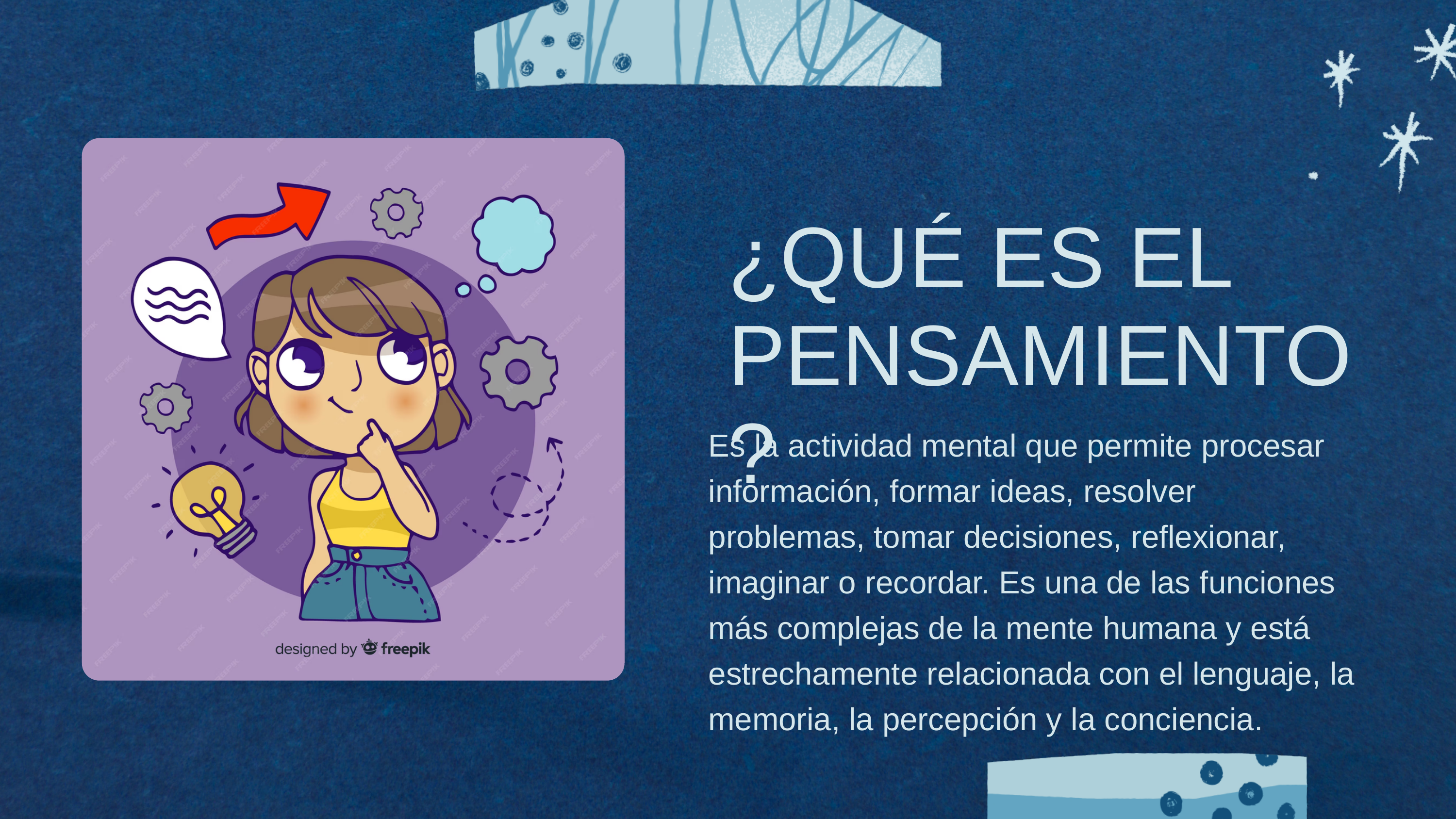

¿QUÉ ES EL PENSAMIENTO?
Es la actividad mental que permite procesar información, formar ideas, resolver problemas, tomar decisiones, reflexionar, imaginar o recordar. Es una de las funciones más complejas de la mente humana y está estrechamente relacionada con el lenguaje, la memoria, la percepción y la conciencia.